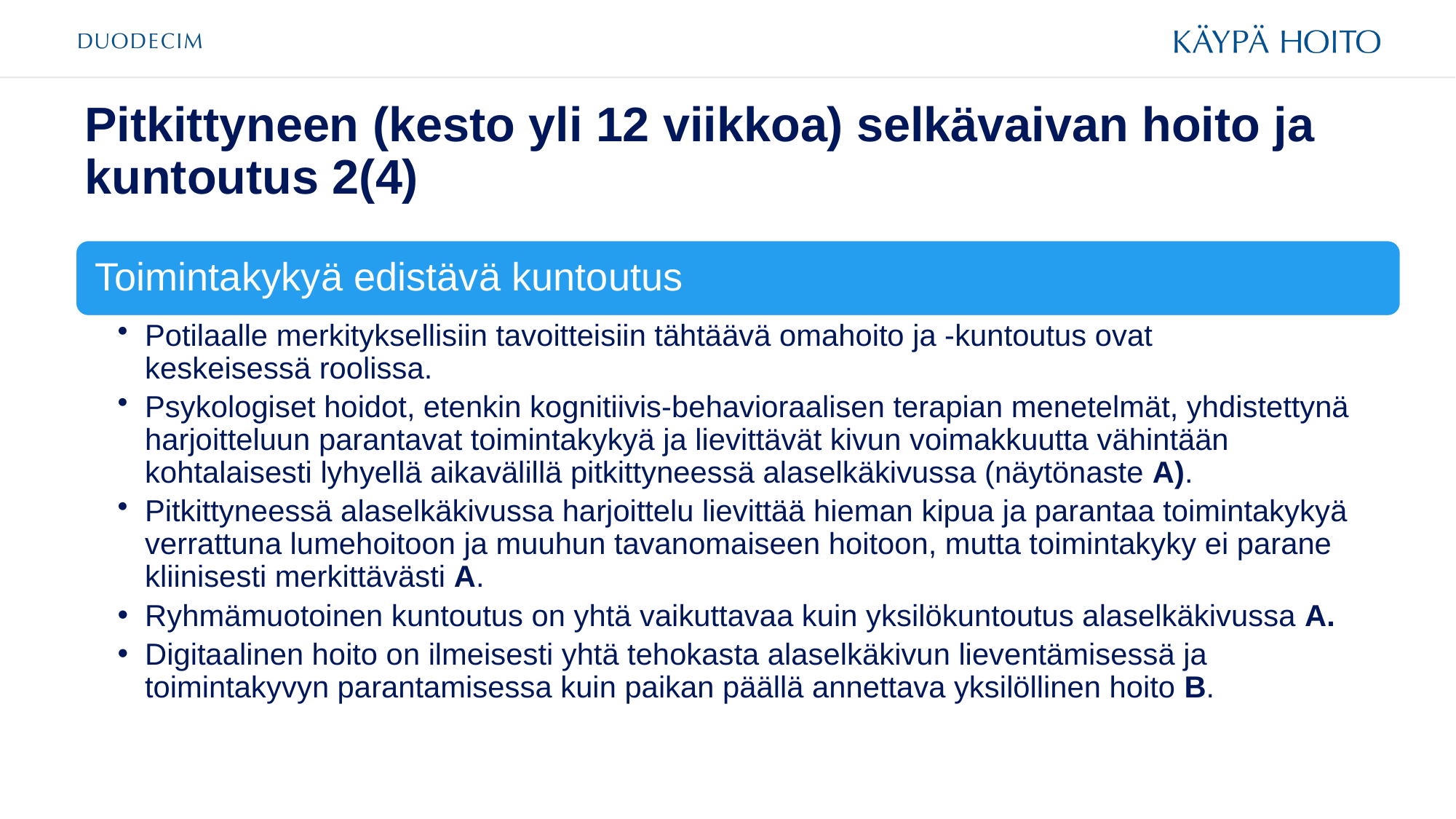

# Pitkittyneen (kesto yli 12 viikkoa) selkävaivan hoito ja kuntoutus 2(4)
Toimintakykyä edistävä kuntoutus
Potilaalle merkityksellisiin tavoitteisiin tähtäävä omahoito ja -kuntoutus ovat
keskeisessä roolissa.
Psykologiset hoidot, etenkin kognitiivis-behavioraalisen terapian menetelmät, yhdistettynä harjoitteluun parantavat toimintakykyä ja lievittävät kivun voimakkuutta vähintään kohtalaisesti lyhyellä aikavälillä pitkittyneessä alaselkäkivussa (näytönaste A).
Pitkittyneessä alaselkäkivussa harjoittelu lievittää hieman kipua ja parantaa toimintakykyä verrattuna lumehoitoon ja muuhun tavanomaiseen hoitoon, mutta toimintakyky ei parane kliinisesti merkittävästi A.
Ryhmämuotoinen kuntoutus on yhtä vaikuttavaa kuin yksilökuntoutus alaselkäkivussa A.
Digitaalinen hoito on ilmeisesti yhtä tehokasta alaselkäkivun lieventämisessä ja toimintakyvyn parantamisessa kuin paikan päällä annettava yksilöllinen hoito B.